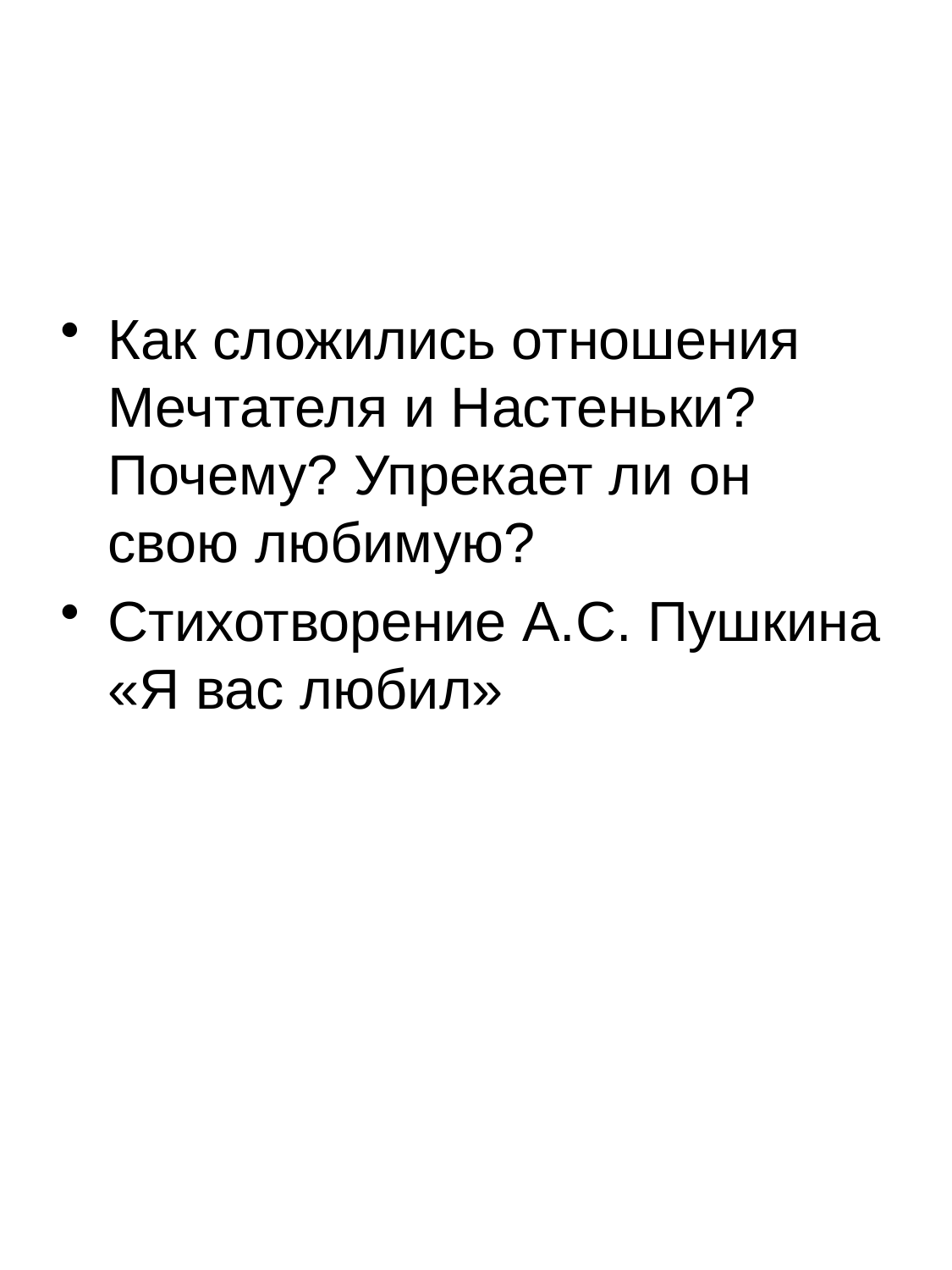

Как сложились отношения Мечтателя и Настеньки? Почему? Упрекает ли он свою любимую?
Стихотворение А.С. Пушкина «Я вас любил»